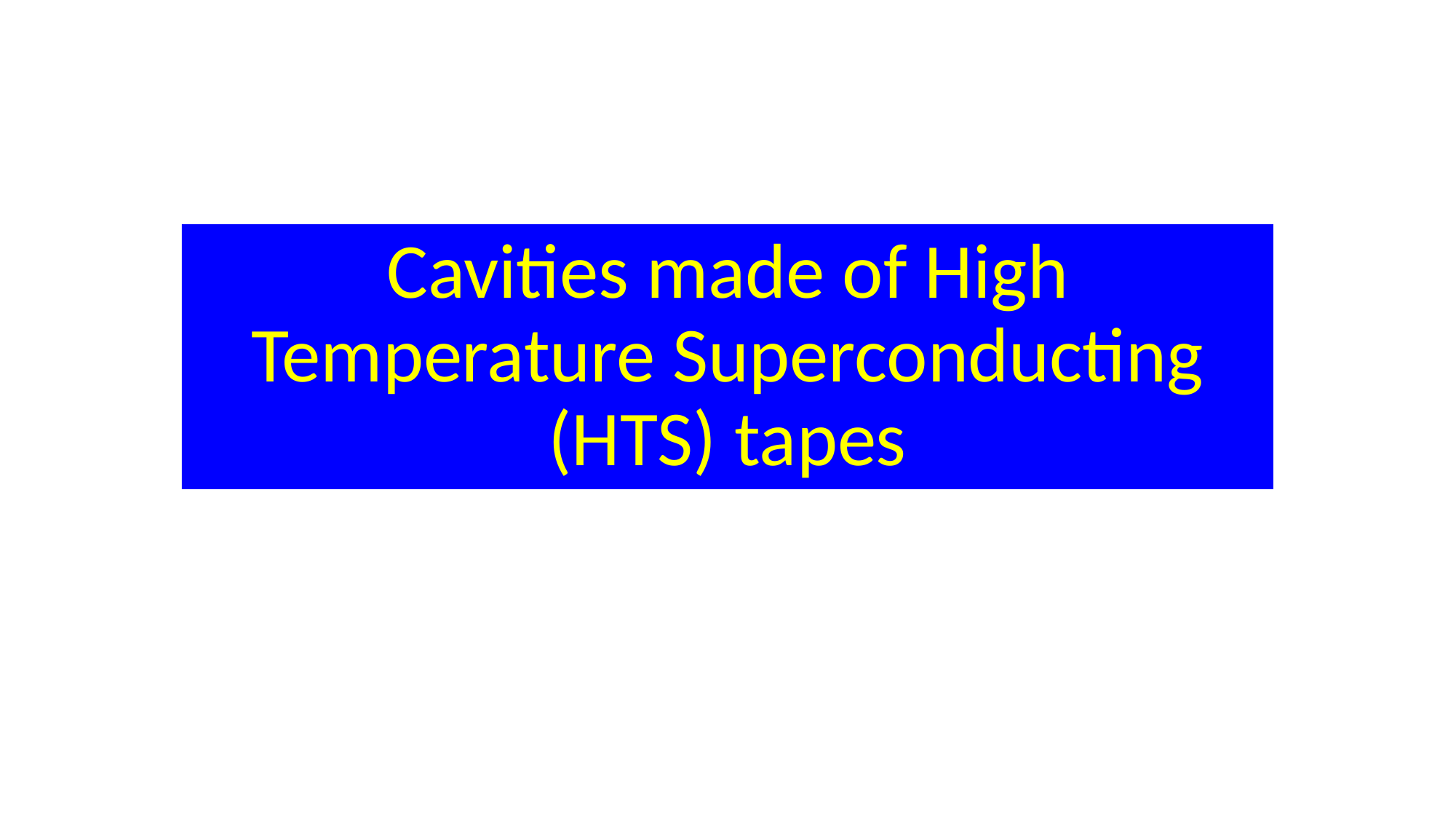

# Cavities made of High Temperature Superconducting (HTS) tapes